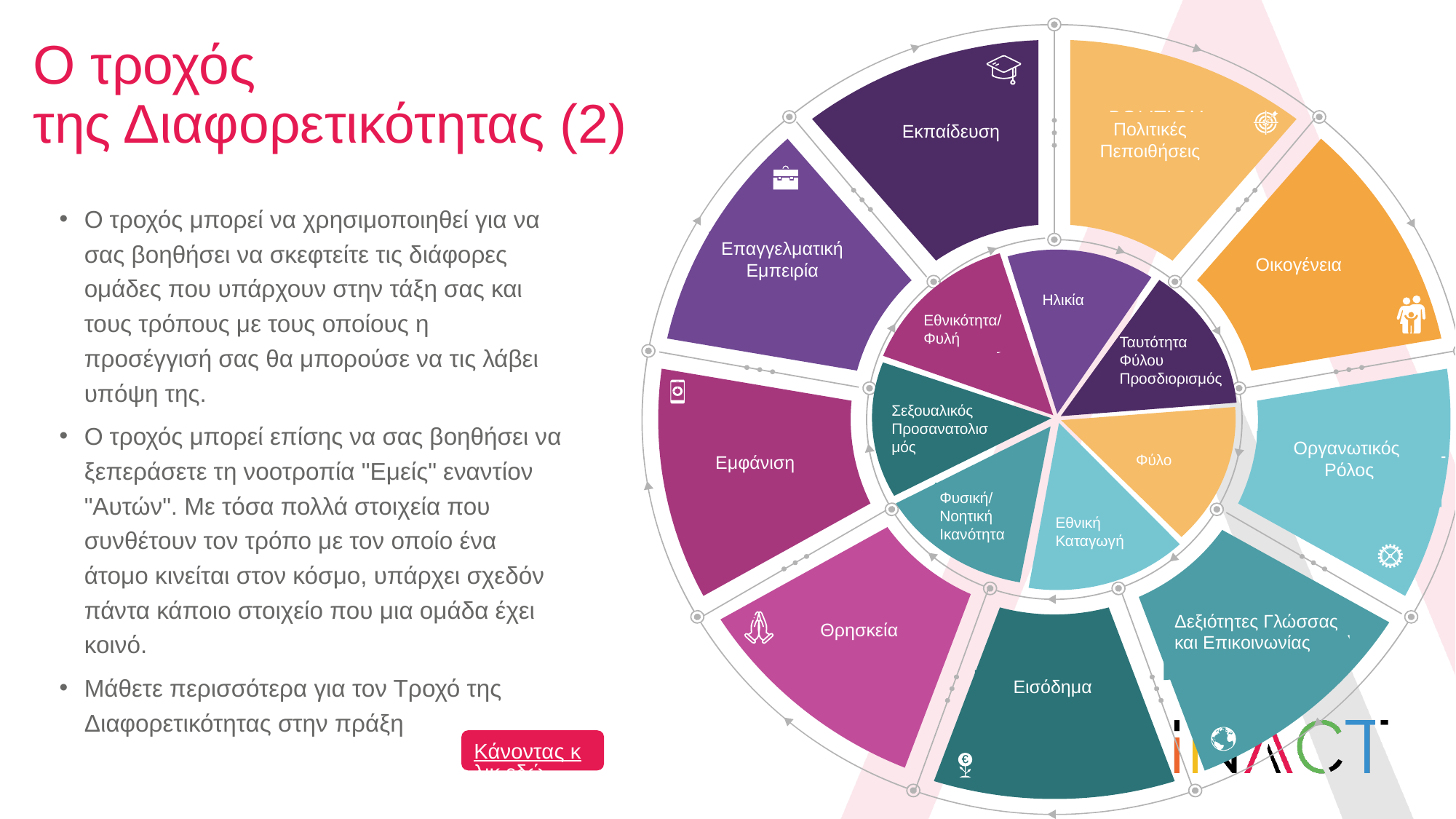

# Ο τροχός της Διαφορετικότητας (2)

Πολιτικές Πεποιθήσεις
Εκπαίδευση

Ο τροχός μπορεί να χρησιμοποιηθεί για να σας βοηθήσει να σκεφτείτε τις διάφορες ομάδες που υπάρχουν στην τάξη σας και τους τρόπους με τους οποίους η προσέγγισή σας θα μπορούσε να τις λάβει υπόψη της.
Ο τροχός μπορεί επίσης να σας βοηθήσει να ξεπεράσετε τη νοοτροπία "Εμείς" εναντίον "Αυτών". Με τόσα πολλά στοιχεία που συνθέτουν τον τρόπο με τον οποίο ένα άτομο κινείται στον κόσμο, υπάρχει σχεδόν πάντα κάποιο στοιχείο που μια ομάδα έχει κοινό.
Μάθετε περισσότερα για τον Τροχό της Διαφορετικότητας στην πράξη
Επαγγελματική Εμπειρία

Οικογένεια

Ηλικία
Εθνικότητα/ Φυλή
Ταυτότητα Φύλου Προσδιορισμός
Σεξουαλικός Προσανατολισμός
Οργανωτικός
Ρόλος

Φύλο
Εμφάνιση

Φυσική/ Νοητική Ικανότητα
Εθνική Καταγωγή
Δεξιότητες Γλώσσας και Επικοινωνίας

Θρησκεία

Εισόδημα

Κάνοντας κλικ εδώ